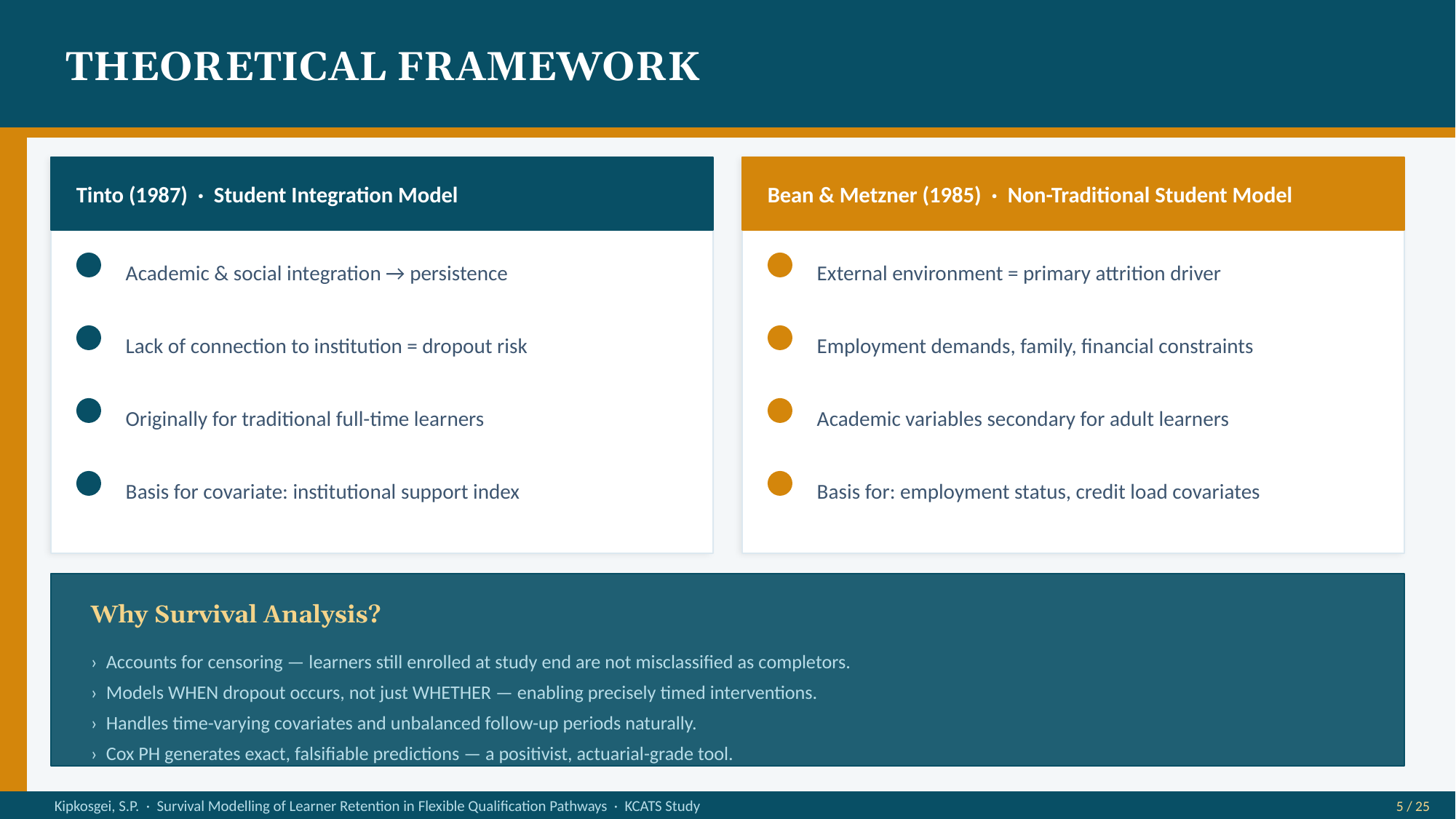

THEORETICAL FRAMEWORK

Tinto (1987)  ·  Student Integration Model

Bean & Metzner (1985)  ·  Non-Traditional Student Model
Academic & social integration → persistence
External environment = primary attrition driver

Lack of connection to institution = dropout risk
Employment demands, family, financial constraints

Originally for traditional full-time learners
Academic variables secondary for adult learners

Basis for covariate: institutional support index
Basis for: employment status, credit load covariates

Why Survival Analysis?
›  Accounts for censoring — learners still enrolled at study end are not misclassified as completors.
›  Models WHEN dropout occurs, not just WHETHER — enabling precisely timed interventions.
›  Handles time-varying covariates and unbalanced follow-up periods naturally.
›  Cox PH generates exact, falsifiable predictions — a positivist, actuarial-grade tool.

Kipkosgei, S.P.  ·  Survival Modelling of Learner Retention in Flexible Qualification Pathways  ·  KCATS Study
5 / 25